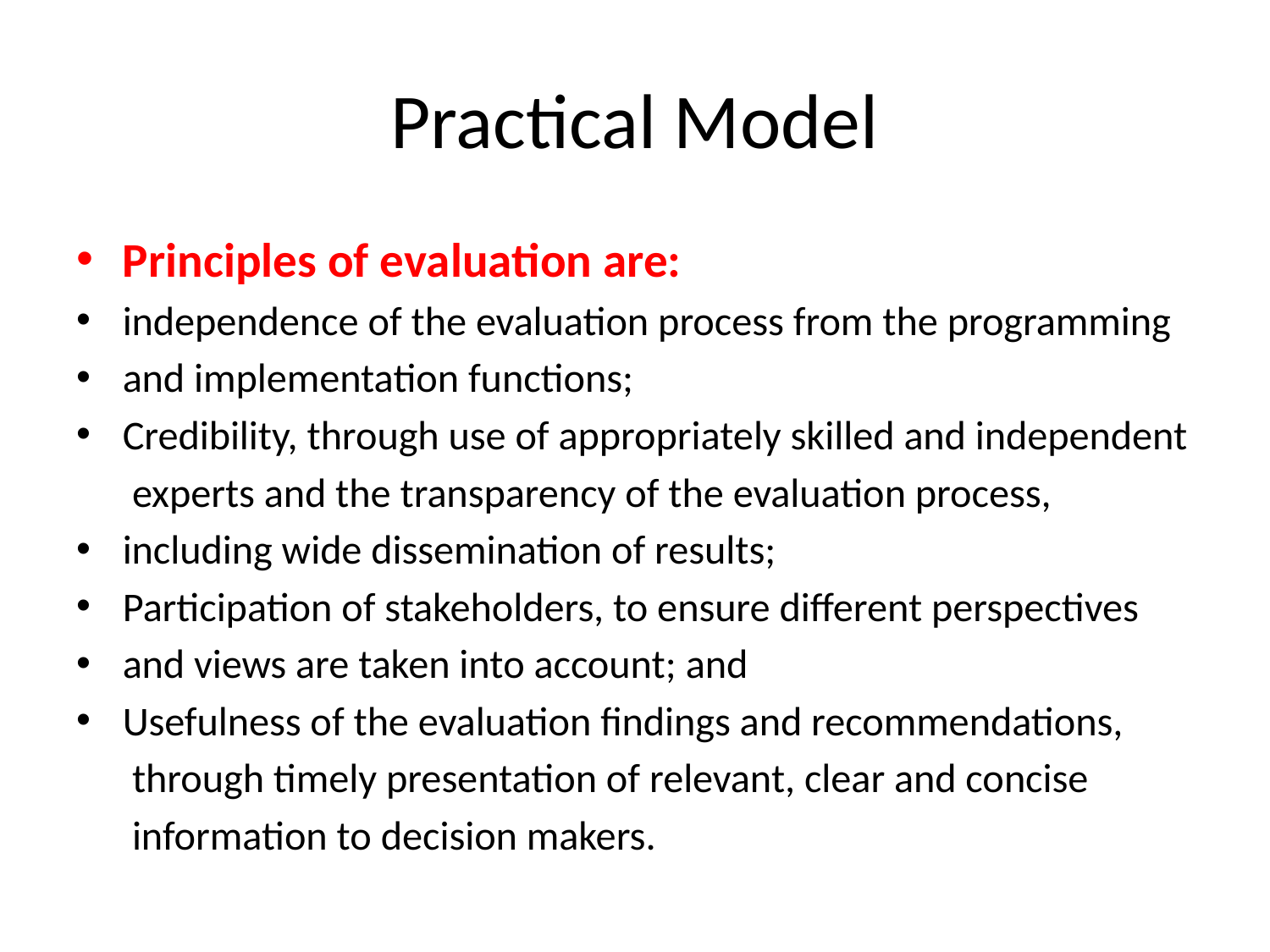

# Practical Model
Principles of evaluation are:
independence of the evaluation process from the programming
and implementation functions;
Credibility, through use of appropriately skilled and independent
      experts and the transparency of the evaluation process,
including wide dissemination of results;
Participation of stakeholders, to ensure different perspectives
and views are taken into account; and
Usefulness of the evaluation findings and recommendations,
      through timely presentation of relevant, clear and concise
      information to decision makers.